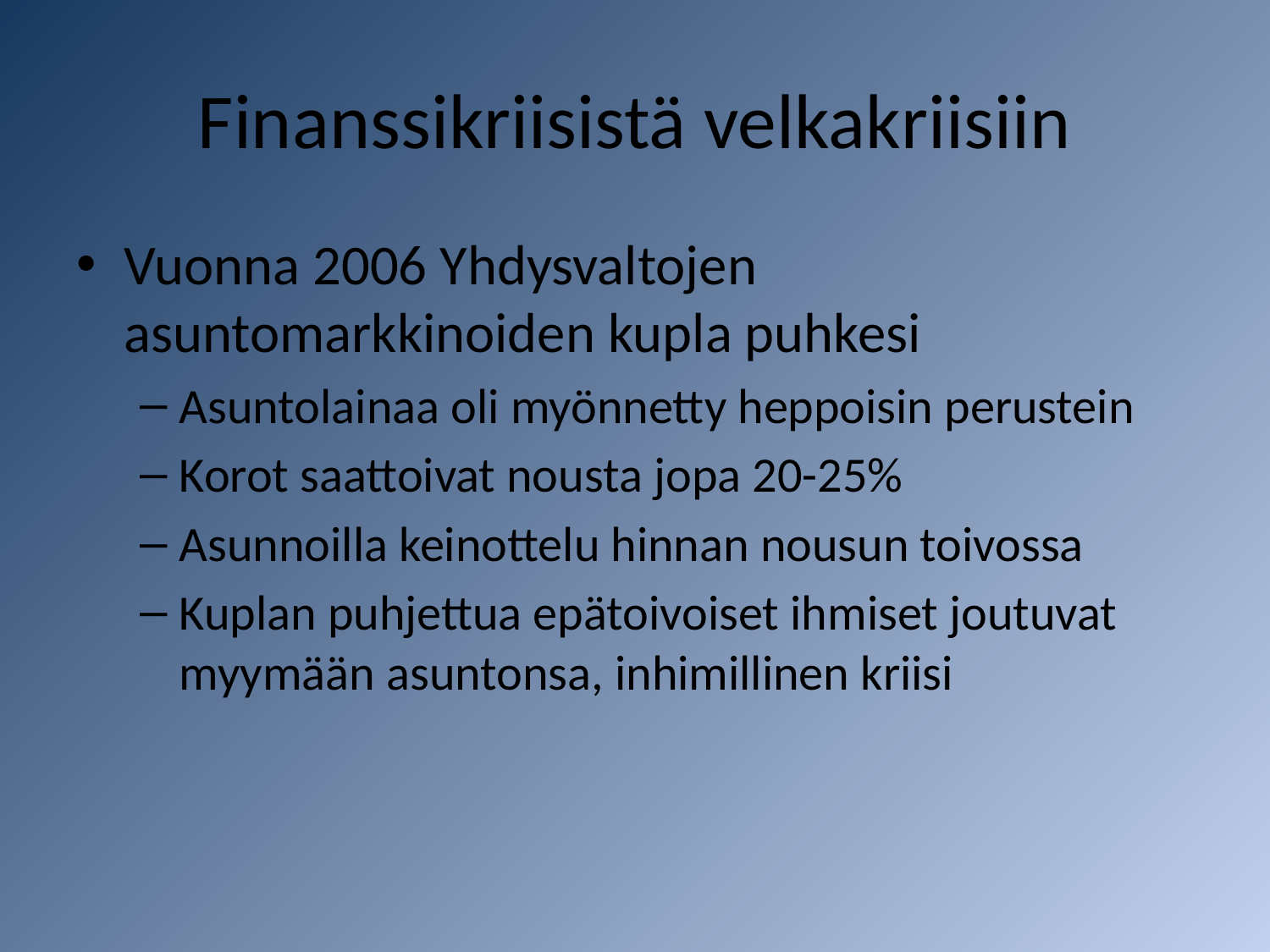

# Finanssikriisistä velkakriisiin
Vuonna 2006 Yhdysvaltojen asuntomarkkinoiden kupla puhkesi
Asuntolainaa oli myönnetty heppoisin perustein
Korot saattoivat nousta jopa 20-25%
Asunnoilla keinottelu hinnan nousun toivossa
Kuplan puhjettua epätoivoiset ihmiset joutuvat myymään asuntonsa, inhimillinen kriisi